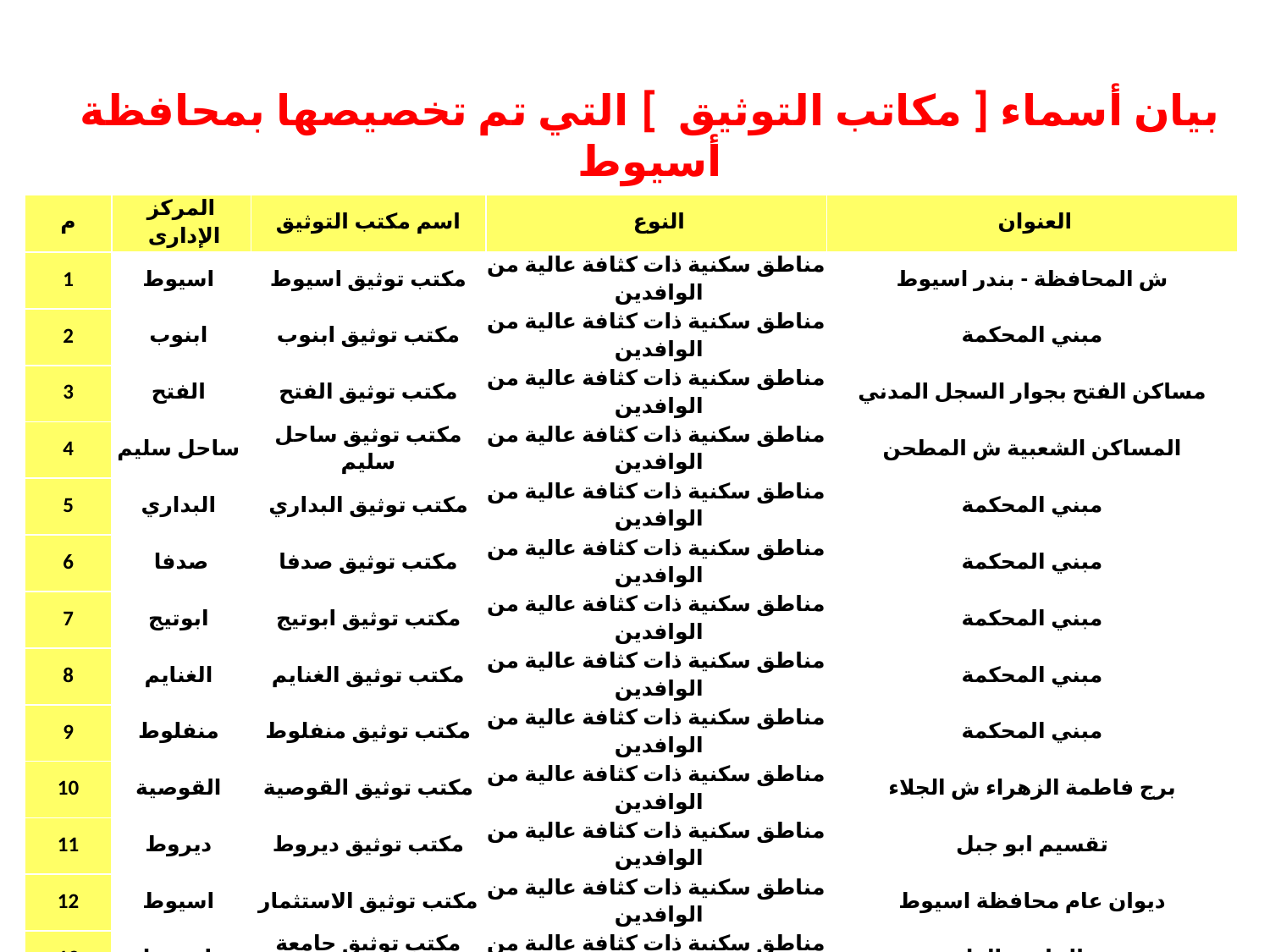

بيان أسماء [ مكاتب التوثيق  ] التي تم تخصيصها بمحافظة أسيوط
| م | المركز الإدارى | اسم مكتب التوثيق | النوع | العنوان |
| --- | --- | --- | --- | --- |
| 1 | اسيوط | مكتب توثيق اسيوط | مناطق سكنية ذات كثافة عالية من الوافدين | ش المحافظة - بندر اسيوط |
| 2 | ابنوب | مكتب توثيق ابنوب | مناطق سكنية ذات كثافة عالية من الوافدين | مبني المحكمة |
| 3 | الفتح | مكتب توثيق الفتح | مناطق سكنية ذات كثافة عالية من الوافدين | مساكن الفتح بجوار السجل المدني |
| 4 | ساحل سليم | مكتب توثيق ساحل سليم | مناطق سكنية ذات كثافة عالية من الوافدين | المساكن الشعبية ش المطحن |
| 5 | البداري | مكتب توثيق البداري | مناطق سكنية ذات كثافة عالية من الوافدين | مبني المحكمة |
| 6 | صدفا | مكتب توثيق صدفا | مناطق سكنية ذات كثافة عالية من الوافدين | مبني المحكمة |
| 7 | ابوتيج | مكتب توثيق ابوتيج | مناطق سكنية ذات كثافة عالية من الوافدين | مبني المحكمة |
| 8 | الغنايم | مكتب توثيق الغنايم | مناطق سكنية ذات كثافة عالية من الوافدين | مبني المحكمة |
| 9 | منفلوط | مكتب توثيق منفلوط | مناطق سكنية ذات كثافة عالية من الوافدين | مبني المحكمة |
| 10 | القوصية | مكتب توثيق القوصية | مناطق سكنية ذات كثافة عالية من الوافدين | برج فاطمة الزهراء ش الجلاء |
| 11 | ديروط | مكتب توثيق ديروط | مناطق سكنية ذات كثافة عالية من الوافدين | تقسيم ابو جبل |
| 12 | اسيوط | مكتب توثيق الاستثمار | مناطق سكنية ذات كثافة عالية من الوافدين | ديوان عام محافظة اسيوط |
| 13 | اسيوط | مكتب توثيق جامعة اسيوط | مناطق سكنية ذات كثافة عالية من الوافدين | مبني الجامعة الوليدية |
| 14 | اسيوط | مكتب توثيق ضواحي اسيوط | مناطق سكنية ذات كثافة عالية من الوافدين | حي مبارك - الاربعين |